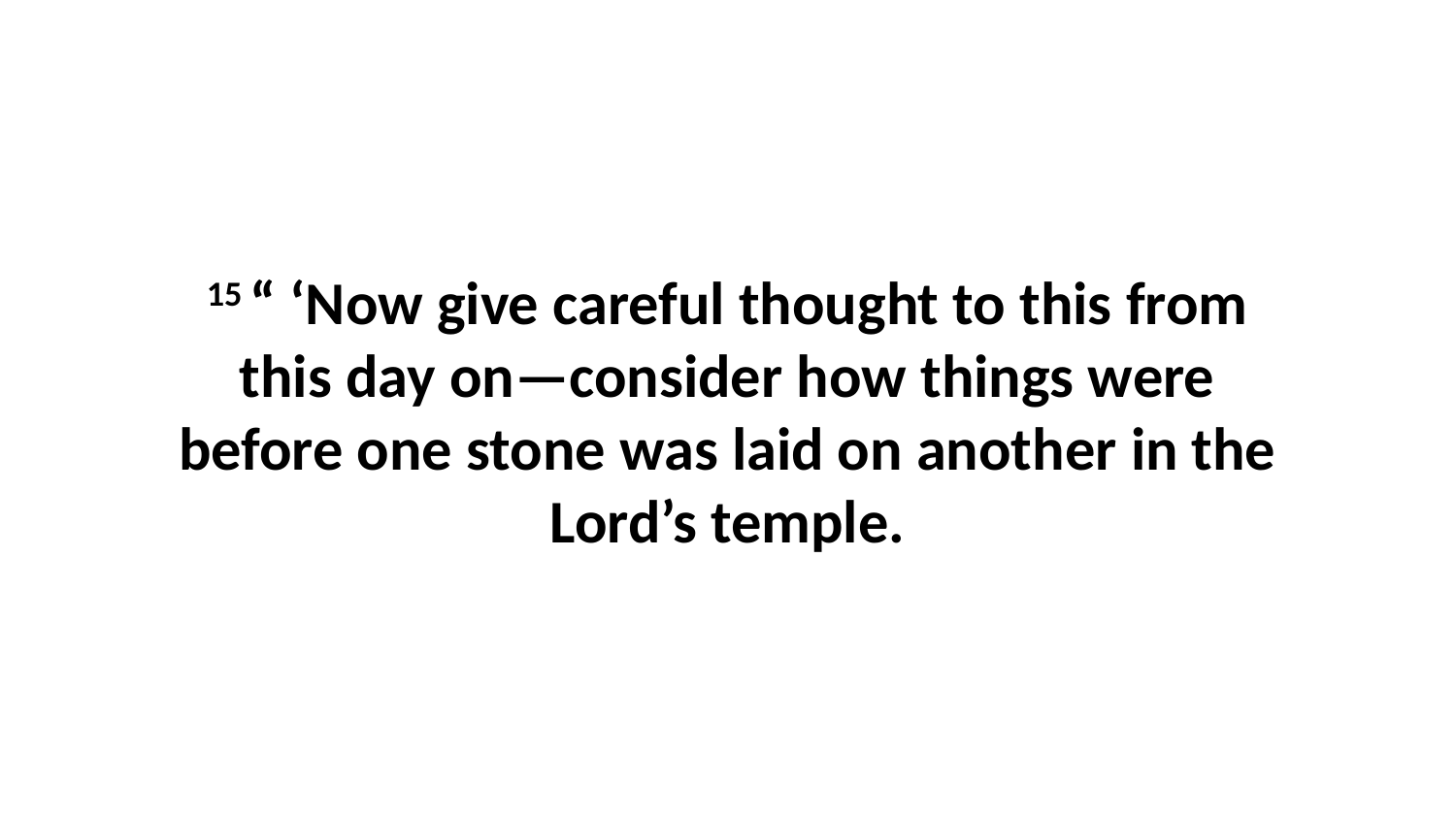

15 “ ‘Now give careful thought to this from this day on—consider how things were before one stone was laid on another in the Lord’s temple.